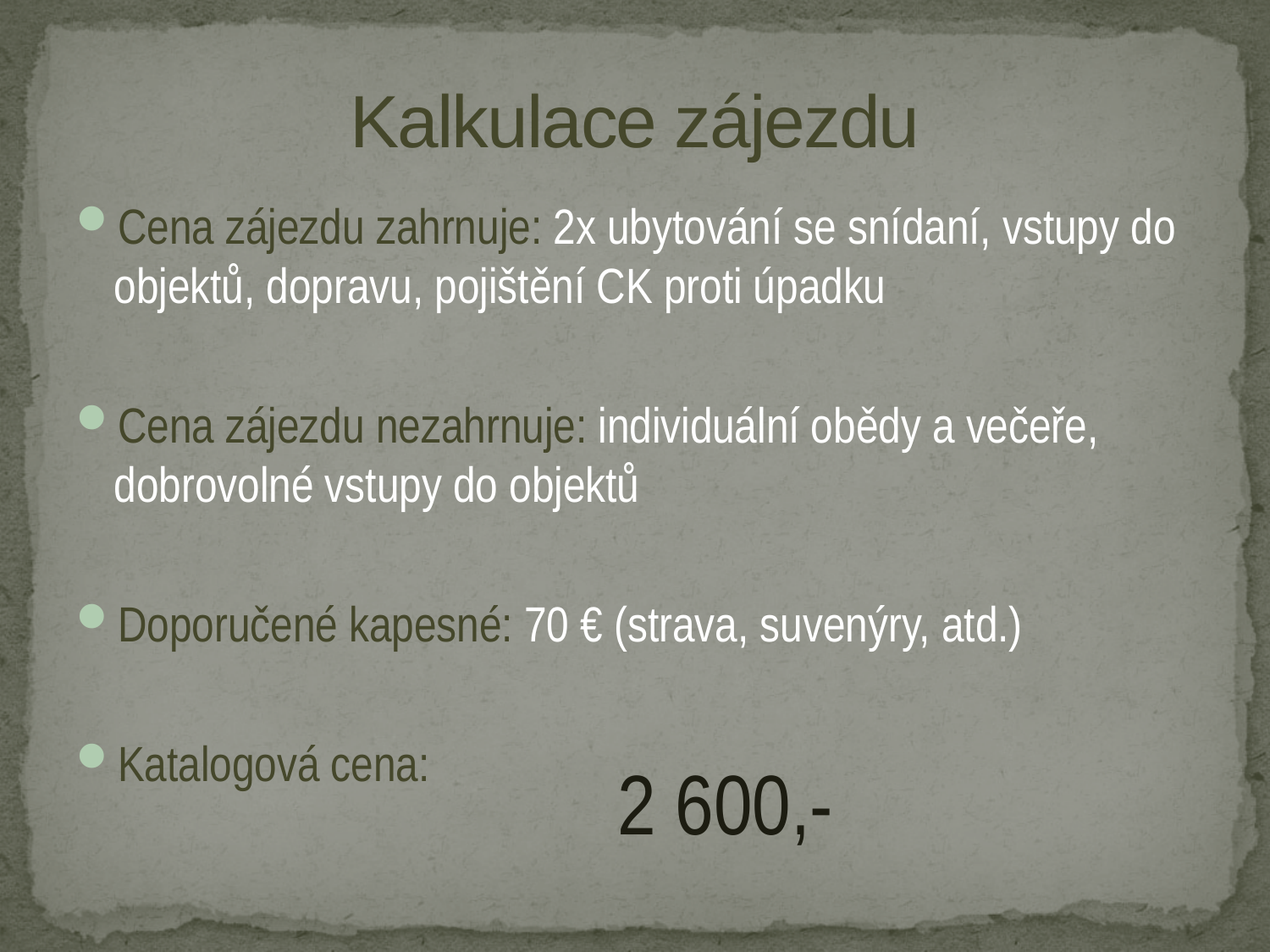

# Kalkulace zájezdu
Cena zájezdu zahrnuje: 2x ubytování se snídaní, vstupy do objektů, dopravu, pojištění CK proti úpadku

Cena zájezdu nezahrnuje: individuální obědy a večeře, dobrovolné vstupy do objektů

Doporučené kapesné: 70 € (strava, suvenýry, atd.)

Katalogová cena:
2 600,-